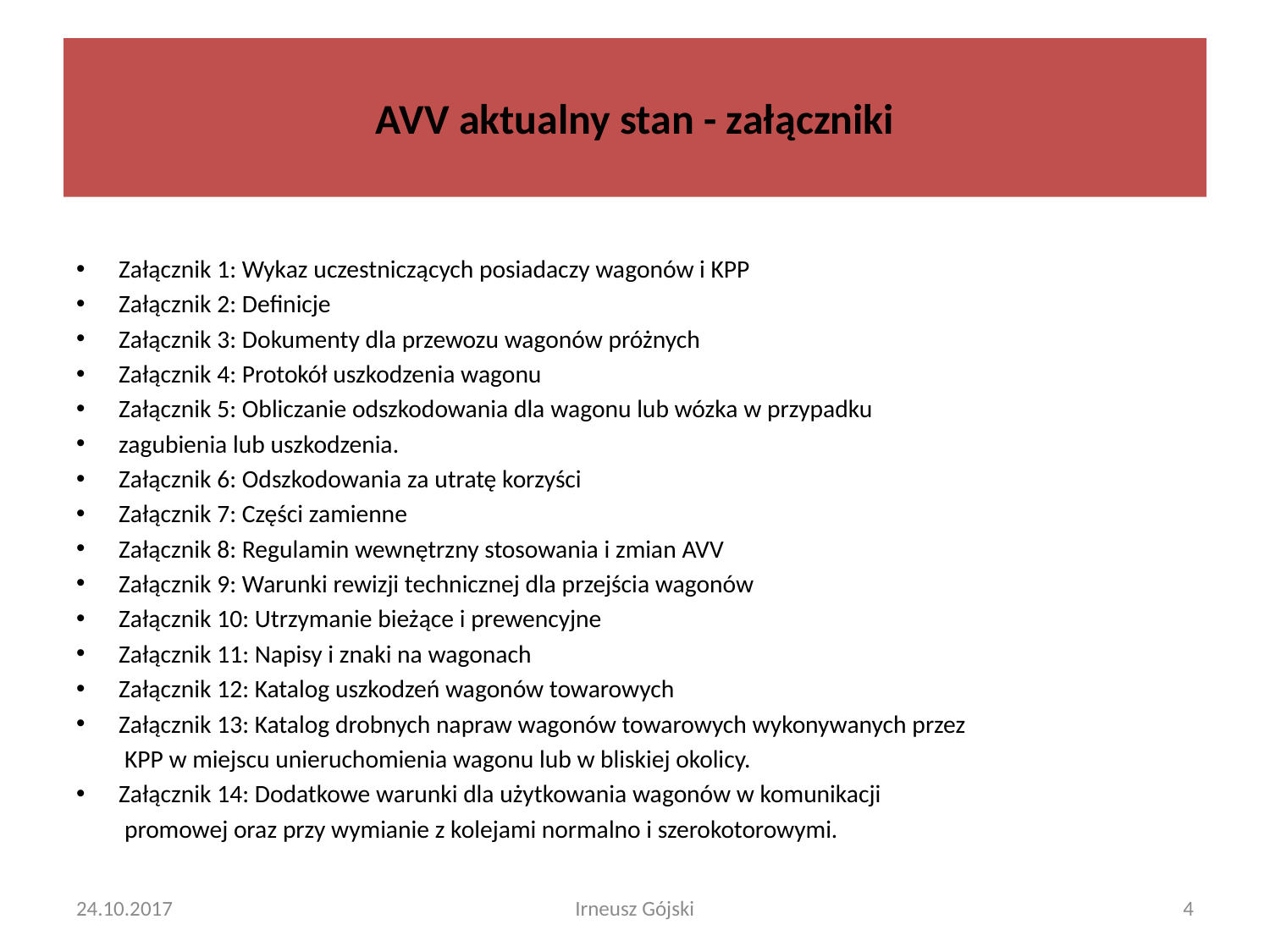

# AVV aktualny stan - załączniki

Załącznik 1: Wykaz uczestniczących posiadaczy wagonów i KPP
Załącznik 2: Definicje
Załącznik 3: Dokumenty dla przewozu wagonów próżnych
Załącznik 4: Protokół uszkodzenia wagonu
Załącznik 5: Obliczanie odszkodowania dla wagonu lub wózka w przypadku
zagubienia lub uszkodzenia.
Załącznik 6: Odszkodowania za utratę korzyści
Załącznik 7: Części zamienne
Załącznik 8: Regulamin wewnętrzny stosowania i zmian AVV
Załącznik 9: Warunki rewizji technicznej dla przejścia wagonów
Załącznik 10: Utrzymanie bieżące i prewencyjne
Załącznik 11: Napisy i znaki na wagonach
Załącznik 12: Katalog uszkodzeń wagonów towarowych
Załącznik 13: Katalog drobnych napraw wagonów towarowych wykonywanych przez
			  KPP w miejscu unieruchomienia wagonu lub w bliskiej okolicy.
Załącznik 14: Dodatkowe warunki dla użytkowania wagonów w komunikacji
			  promowej oraz przy wymianie z kolejami normalno i szerokotorowymi.
24.10.2017
Irneusz Gójski
4